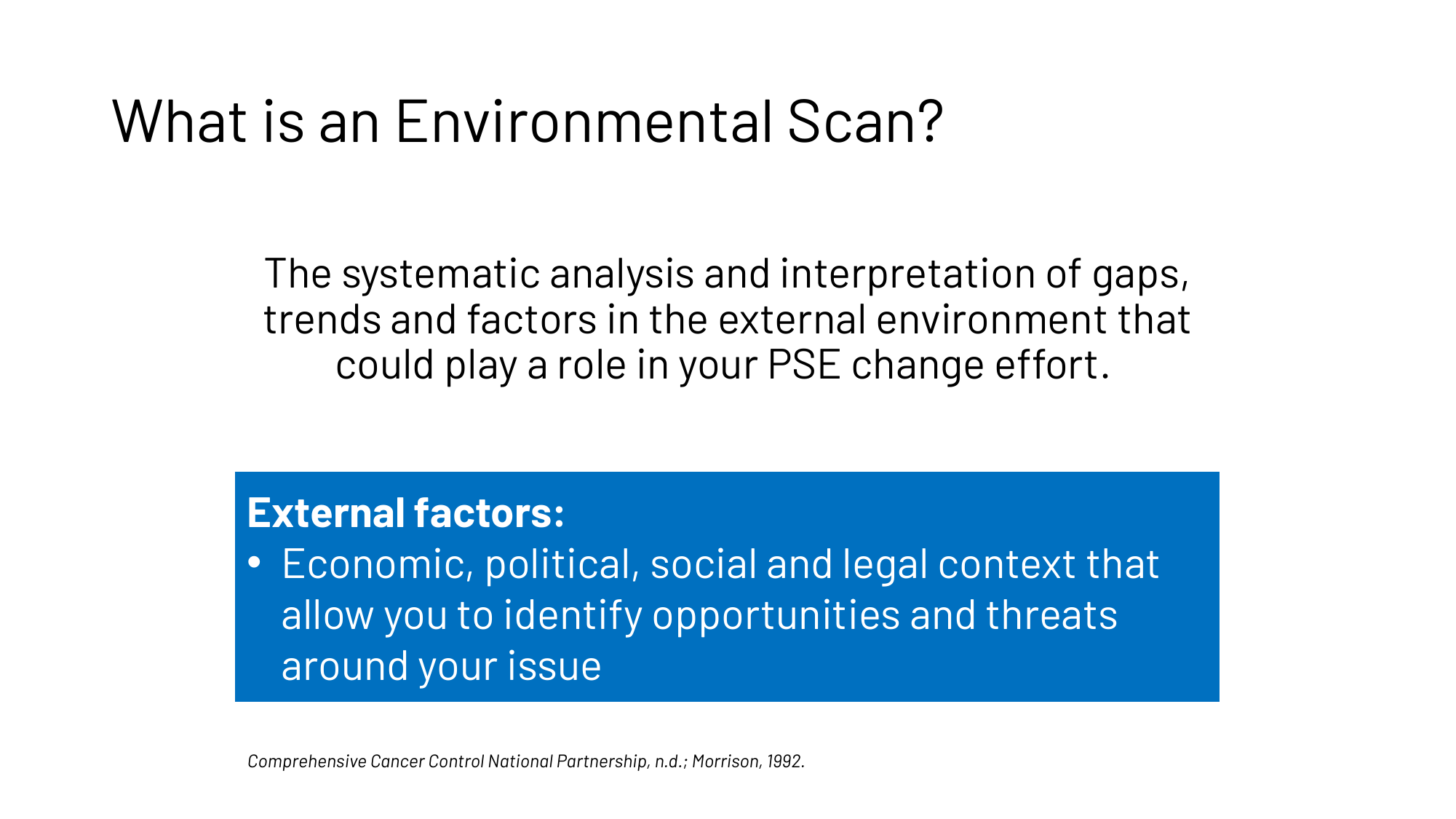

# What is an Environmental Scan?
The systematic analysis and interpretation of gaps, trends and factors in the external environment that could play a role in your PSE change effort.

External factors:
Economic, political, social and legal context that allow you to identify opportunities and threats around your issue
Comprehensive Cancer Control National Partnership, n.d.; Morrison, 1992.